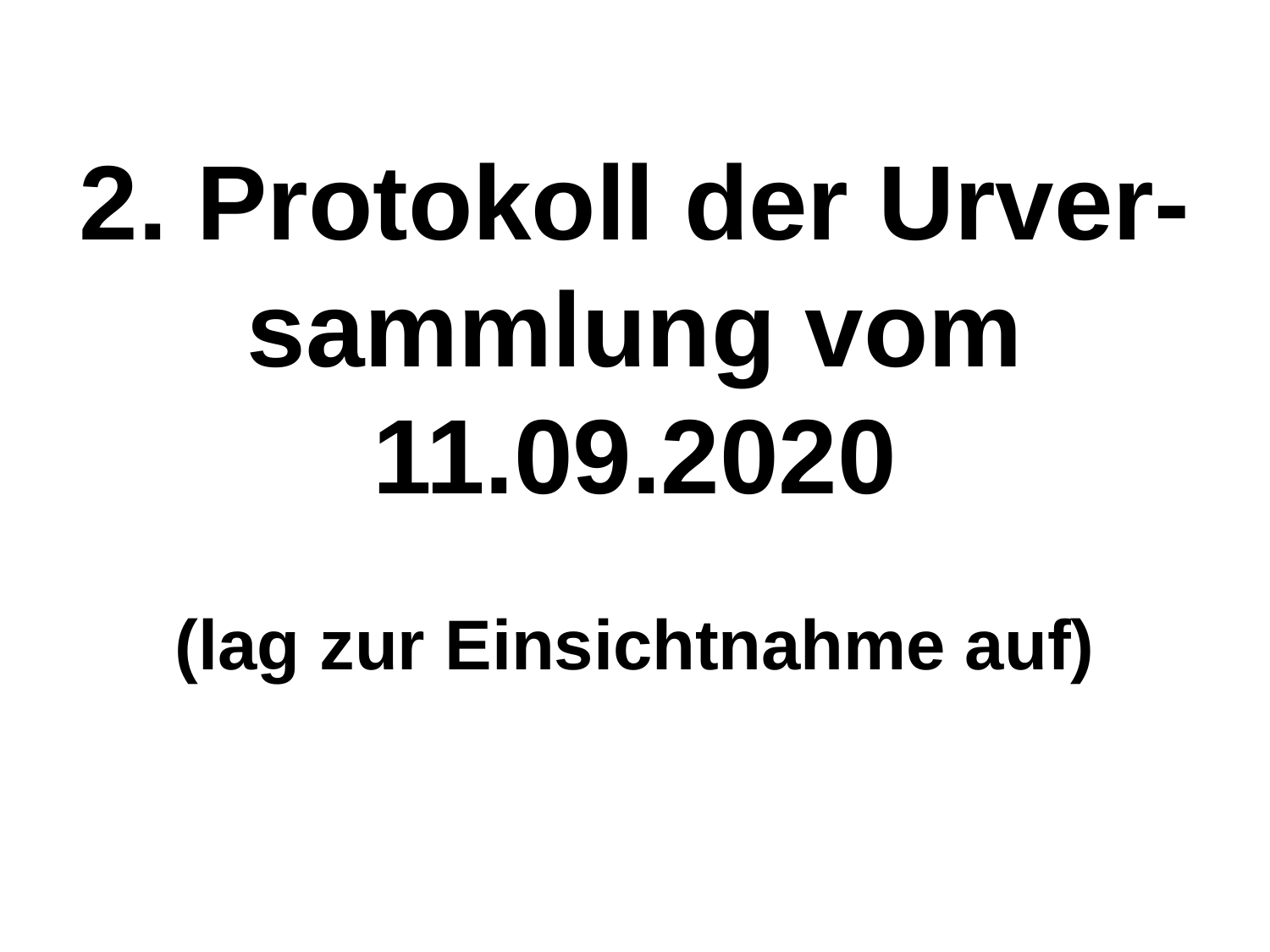

2. Protokoll der Urver-sammlung vom 11.09.2020

(lag zur Einsichtnahme auf)